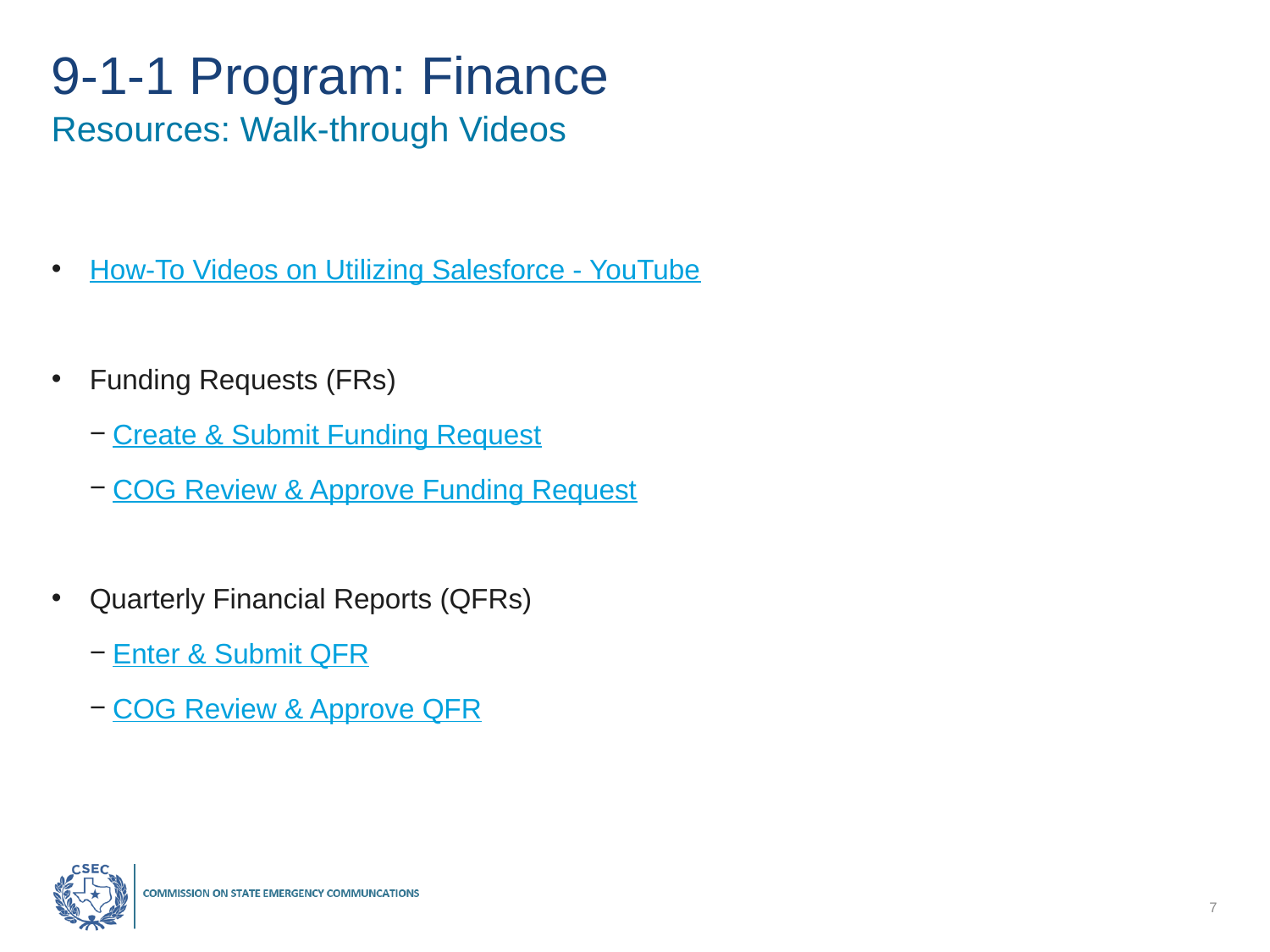

# 9-1-1 Program: Finance
Resources: Walk-through Videos
How-To Videos on Utilizing Salesforce - YouTube

Funding Requests (FRs)
Create & Submit Funding Request
COG Review & Approve Funding Request

Quarterly Financial Reports (QFRs)
Enter & Submit QFR
COG Review & Approve QFR

7